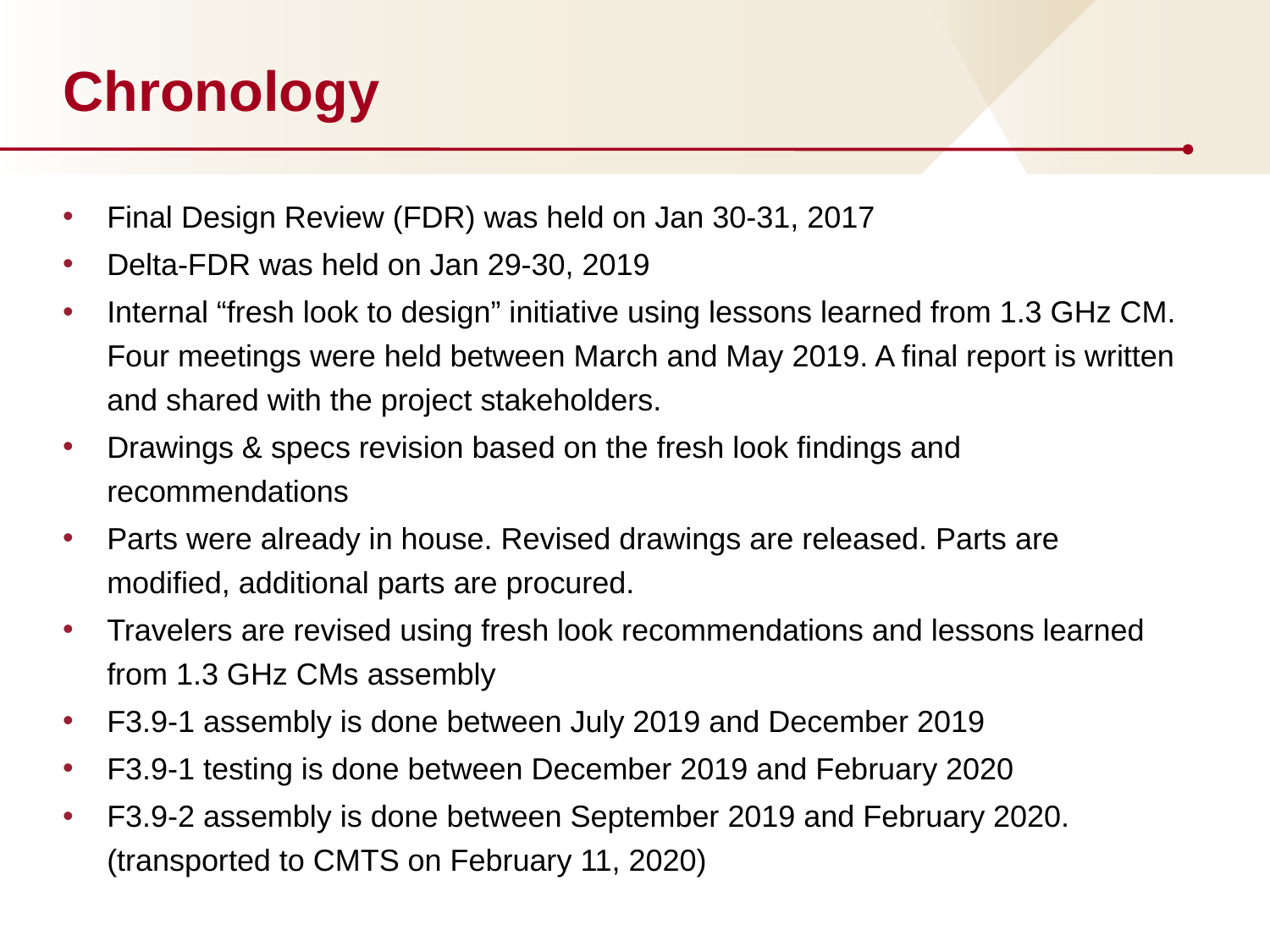

# Chronology
Final Design Review (FDR) was held on Jan 30-31, 2017
Delta-FDR was held on Jan 29-30, 2019
Internal “fresh look to design” initiative using lessons learned from 1.3 GHz CM. Four meetings were held between March and May 2019. A final report is written and shared with the project stakeholders.
Drawings & specs revision based on the fresh look findings and recommendations
Parts were already in house. Revised drawings are released. Parts are modified, additional parts are procured.
Travelers are revised using fresh look recommendations and lessons learned from 1.3 GHz CMs assembly
F3.9-1 assembly is done between July 2019 and December 2019
F3.9-1 testing is done between December 2019 and February 2020
F3.9-2 assembly is done between September 2019 and February 2020. (transported to CMTS on February 11, 2020)